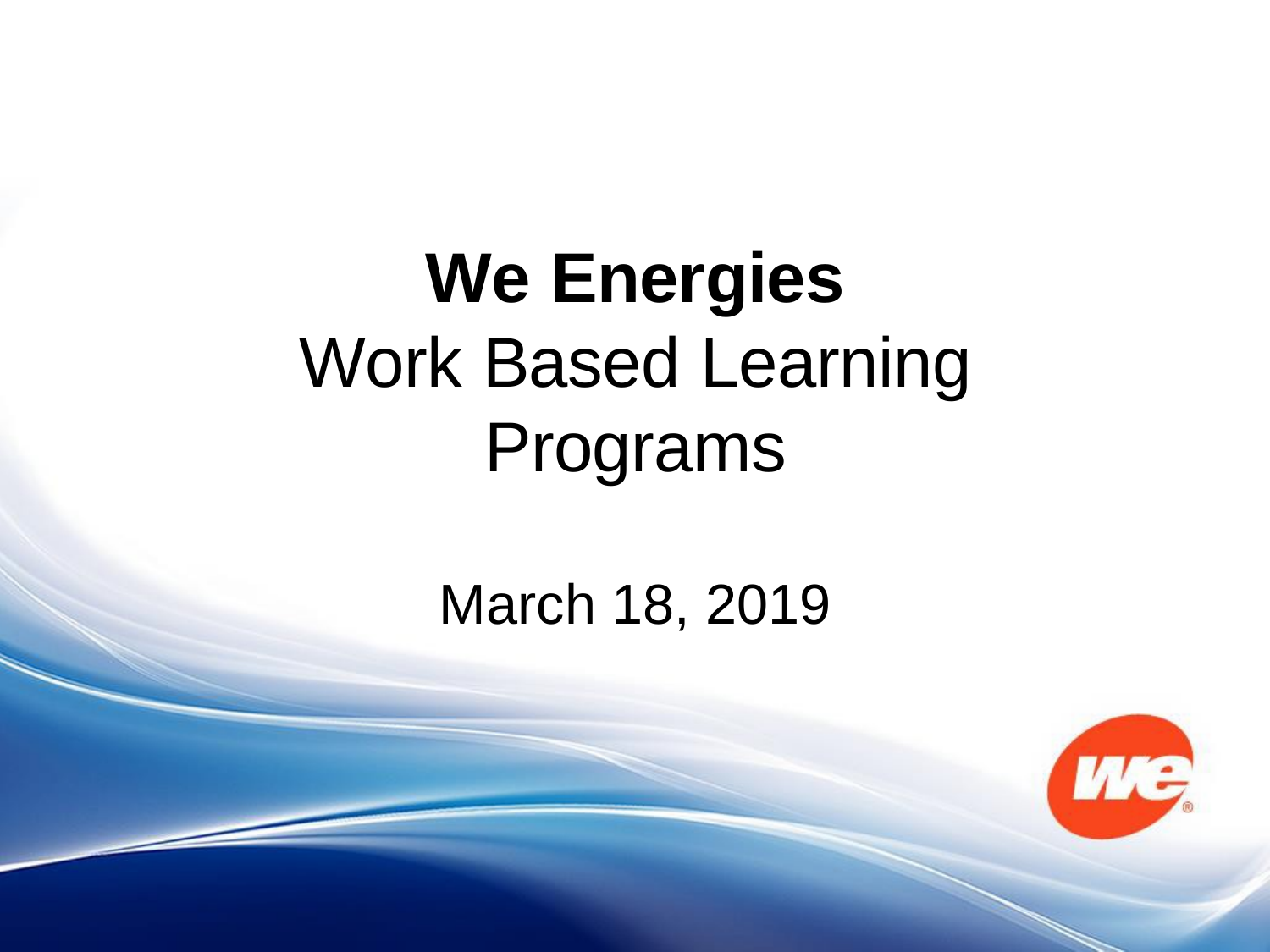

# We Energies
Work Based Learning Programs
March 18, 2019